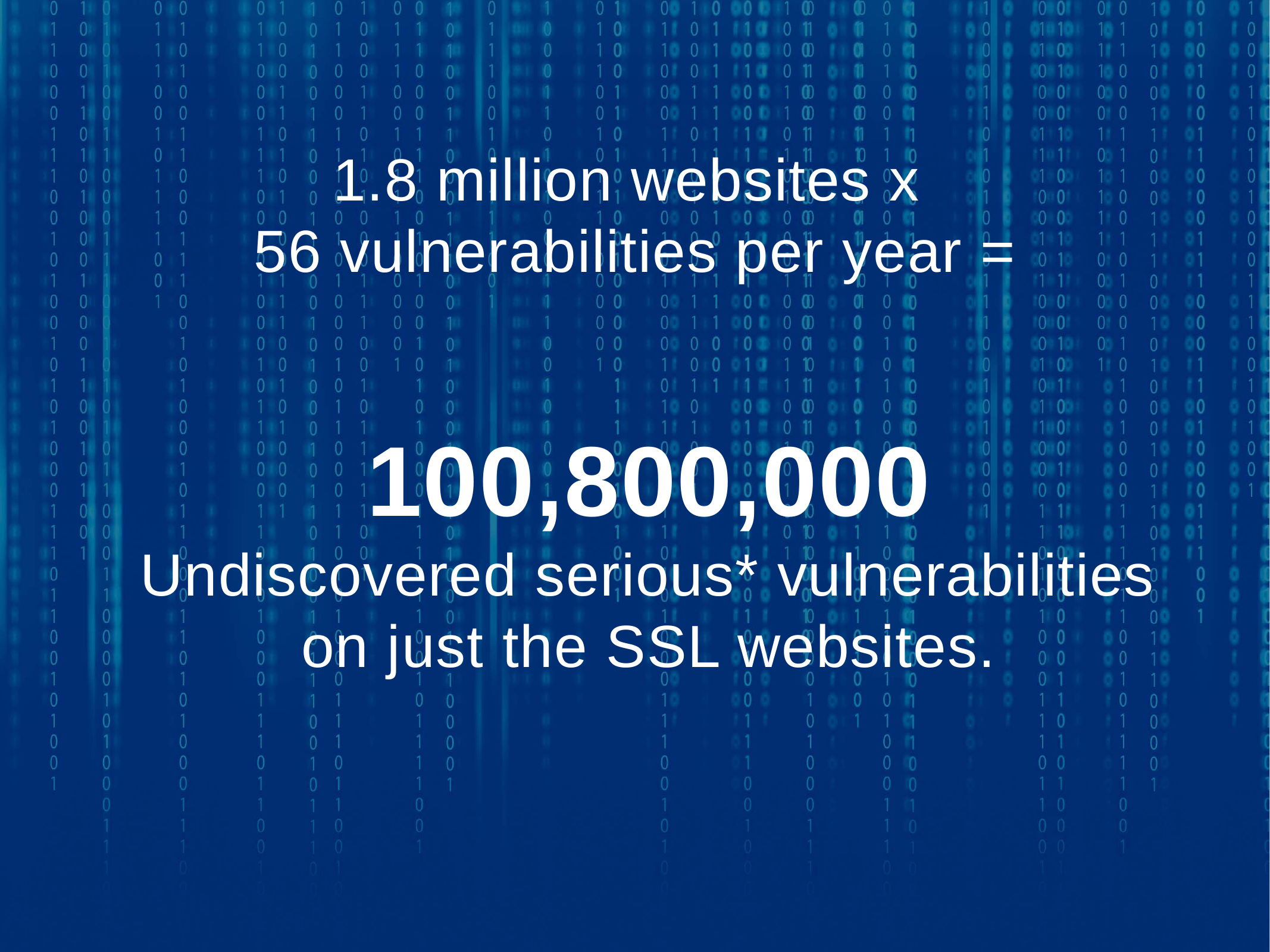

1.8 million websites x
56 vulnerabilities per year =
100,800,000
Undiscovered serious* vulnerabilities on just the SSL websites.